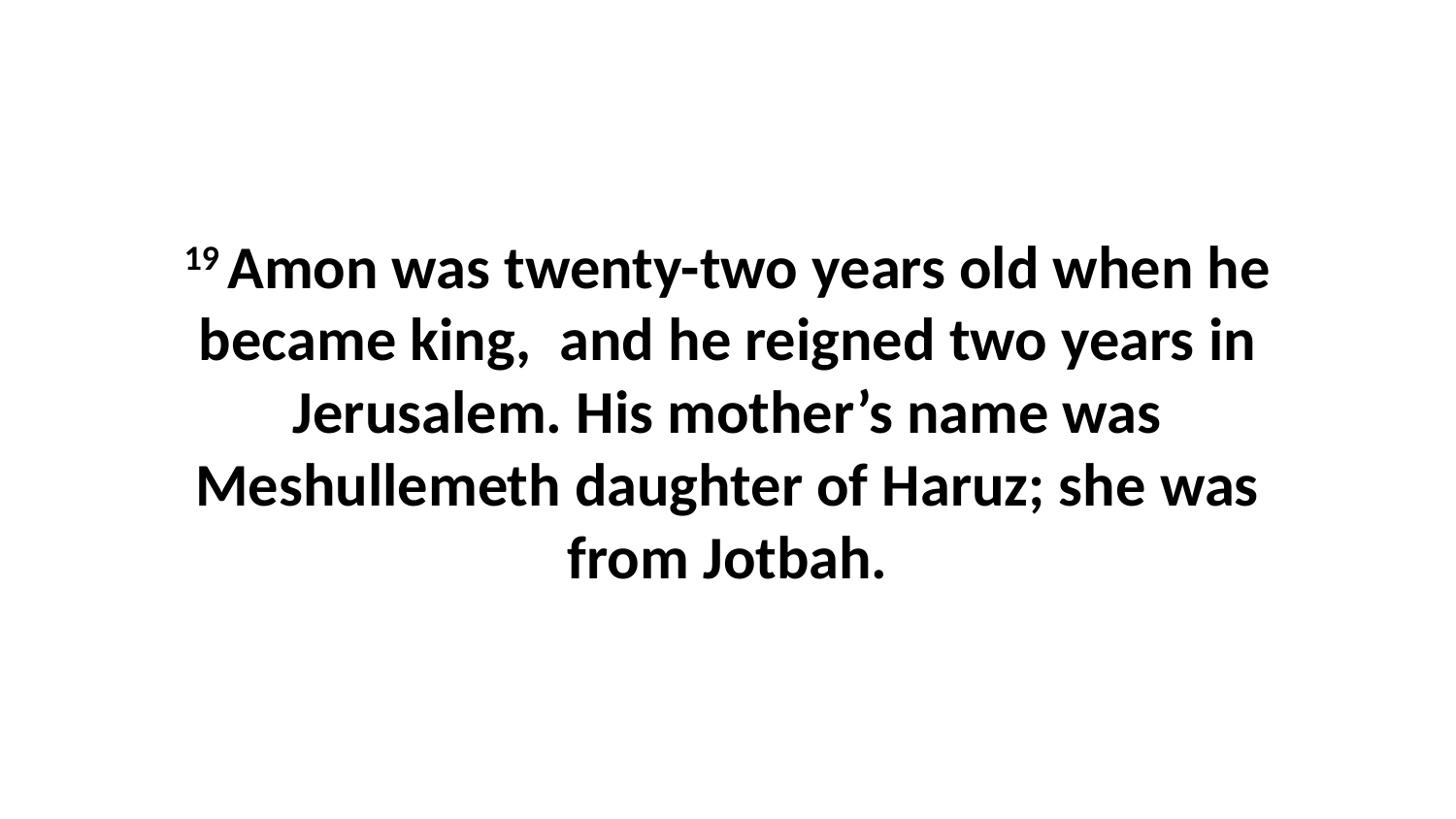

19 Amon was twenty-two years old when he became king,  and he reigned two years in Jerusalem. His mother’s name was Meshullemeth daughter of Haruz; she was from Jotbah.